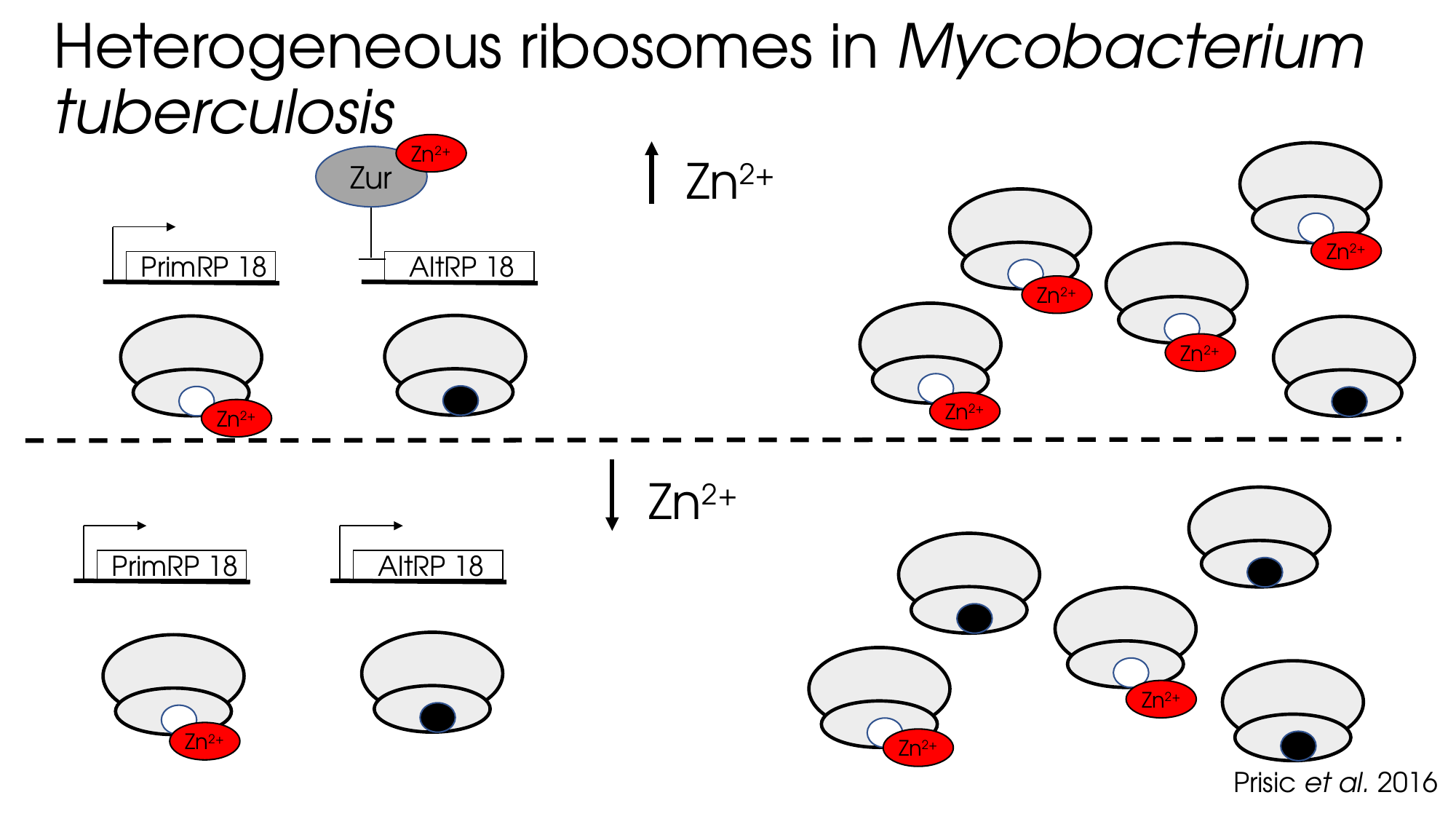

# Heterogeneous ribosomes in Mycobacterium tuberculosis
Zn2+
Zur
Zn2+

Zn2+
Zn2+
Zn2+
Zn2+
AltRP 18

PrimRP 18

Zn2+
Zn2+

PrimRP 18

AltRP 18

Zn2+
Zn2+
Zn2+
Prisic et al. 2016